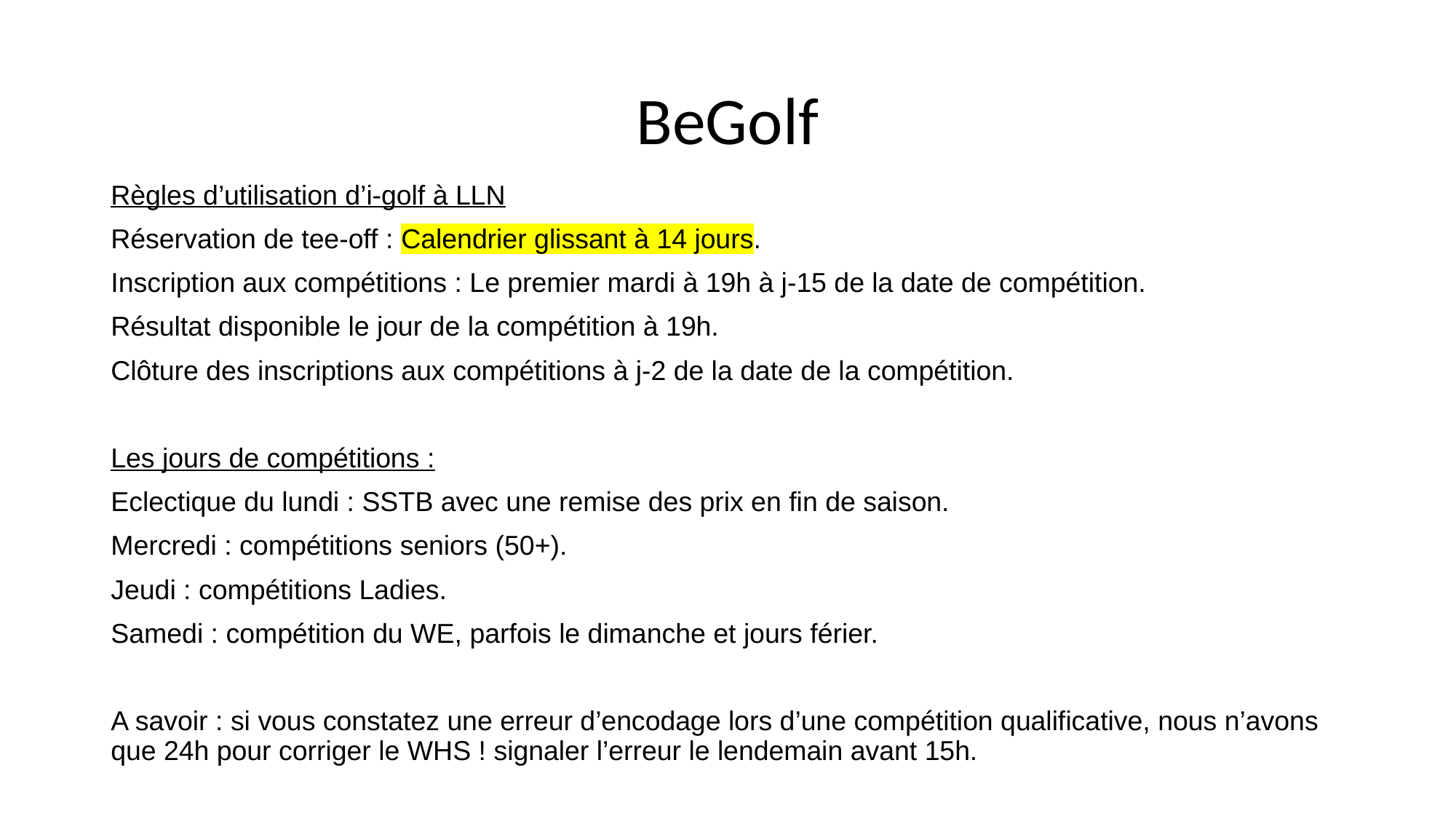

# BeGolf
Règles d’utilisation d’i-golf à LLN
Réservation de tee-off : Calendrier glissant à 14 jours.
Inscription aux compétitions : Le premier mardi à 19h à j-15 de la date de compétition.
Résultat disponible le jour de la compétition à 19h.
Clôture des inscriptions aux compétitions à j-2 de la date de la compétition.

Les jours de compétitions :
Eclectique du lundi : SSTB avec une remise des prix en fin de saison.
Mercredi : compétitions seniors (50+).
Jeudi : compétitions Ladies.
Samedi : compétition du WE, parfois le dimanche et jours férier.

A savoir : si vous constatez une erreur d’encodage lors d’une compétition qualificative, nous n’avons que 24h pour corriger le WHS ! signaler l’erreur le lendemain avant 15h.